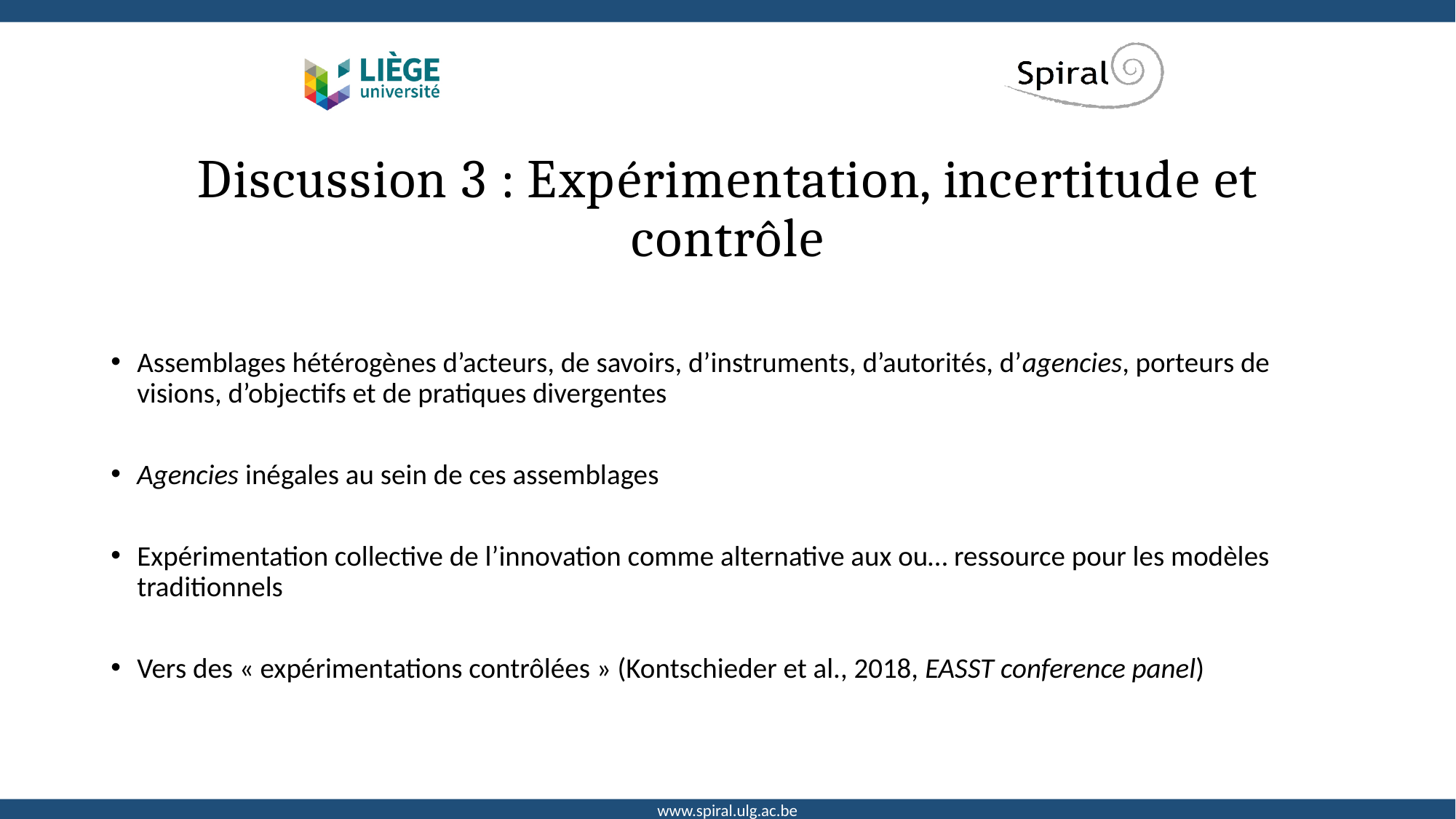

# Discussion 3 : Expérimentation, incertitude et contrôle
Assemblages hétérogènes d’acteurs, de savoirs, d’instruments, d’autorités, d’agencies, porteurs de visions, d’objectifs et de pratiques divergentes

Agencies inégales au sein de ces assemblages

Expérimentation collective de l’innovation comme alternative aux ou… ressource pour les modèles traditionnels

Vers des « expérimentations contrôlées » (Kontschieder et al., 2018, EASST conference panel)